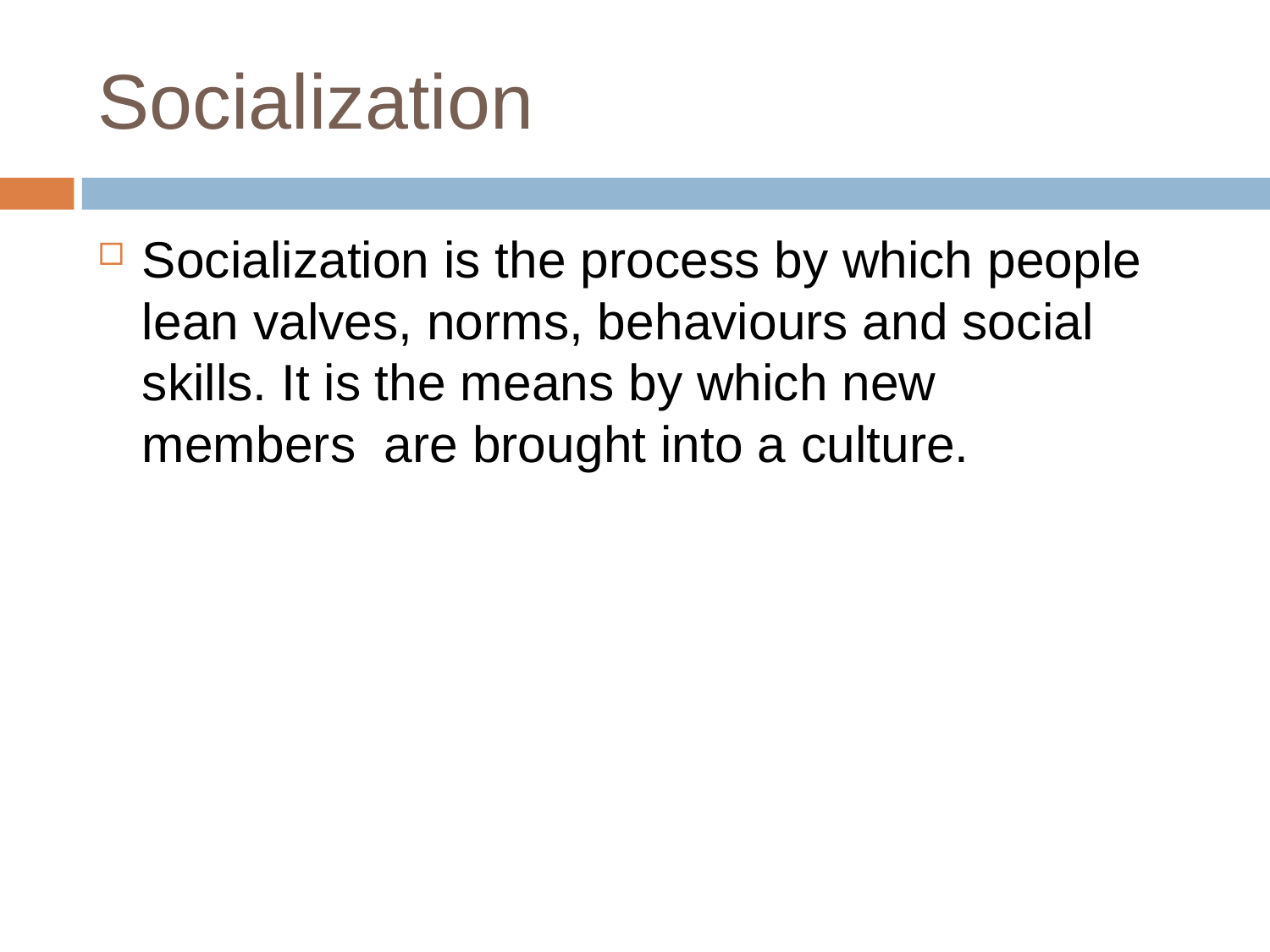

# Socialization
Socialization is the process by which people  lean valves, norms, behaviours and social  skills. It is the means by which new members  are brought into a culture.